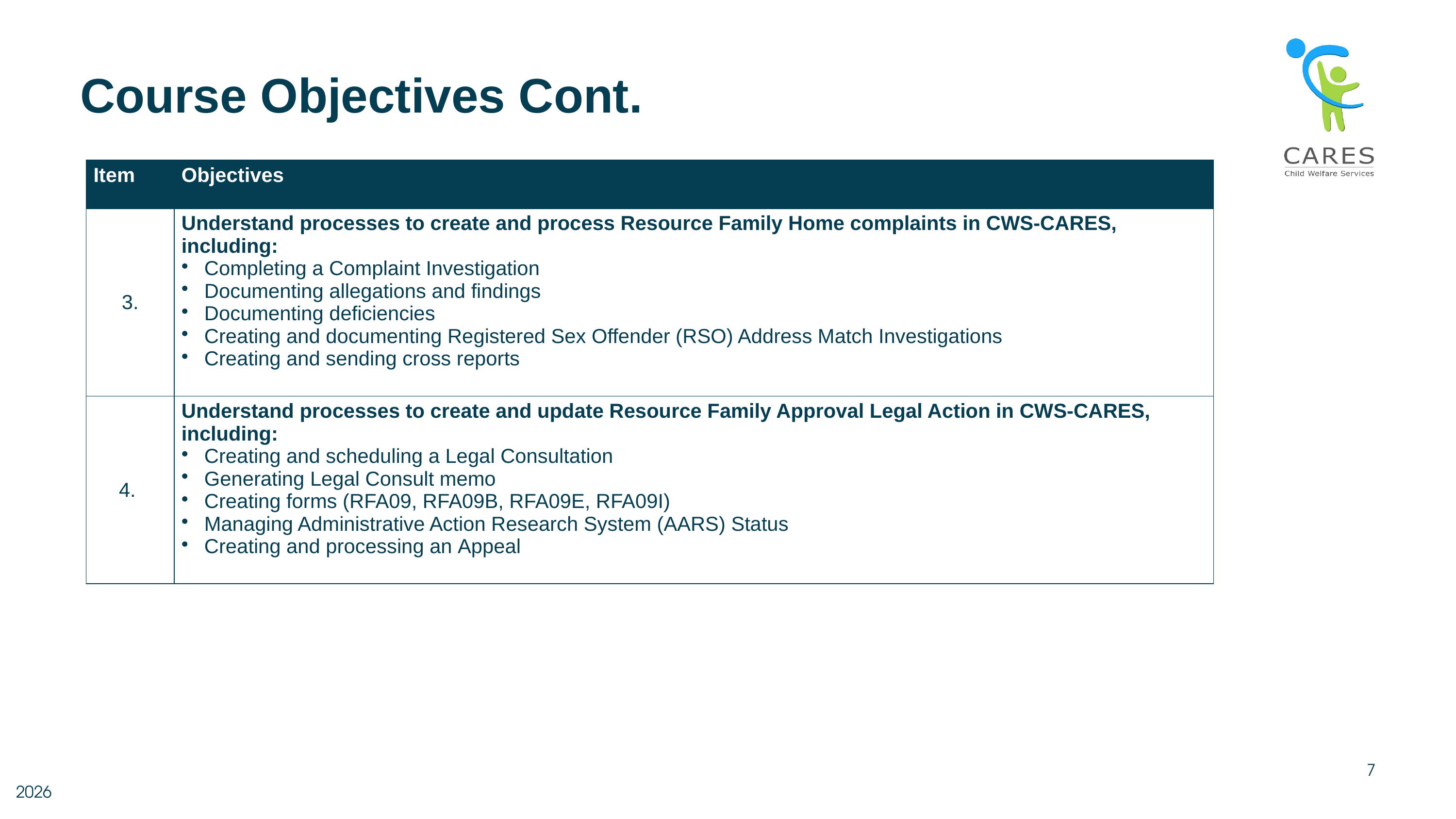

# Course Objectives Cont.
| Item | Objectives |
| --- | --- |
| 3. | Understand processes to create and process Resource Family Home complaints in CWS-CARES, including: Completing a Complaint Investigation Documenting allegations and findings Documenting deficiencies Creating and documenting Registered Sex Offender (RSO) Address Match Investigations Creating and sending cross reports |
| 4. | Understand processes to create and update Resource Family Approval Legal Action in CWS-CARES, including: Creating and scheduling a Legal Consultation Generating Legal Consult memo Creating forms (RFA09, RFA09B, RFA09E, RFA09I) Managing Administrative Action Research System (AARS) Status Creating and processing an Appeal |

7
2026